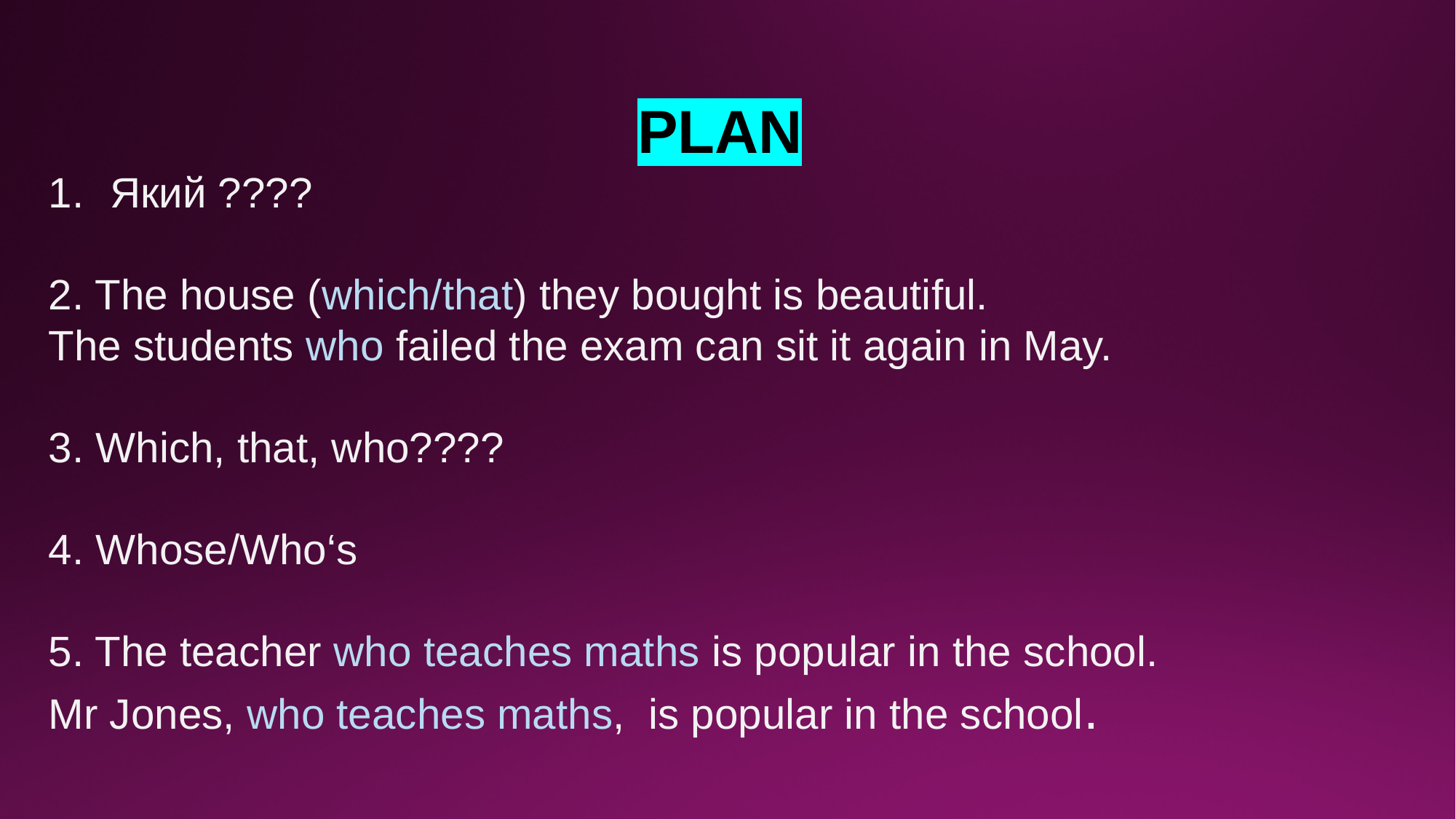

PLAN
Який ????

2. The house (which/that) they bought is beautiful.
The students who failed the exam can sit it again in May.

3. Which, that, who????

4. Whose/Who‘s

5. The teacher who teaches maths is popular in the school.
Mr Jones, who teaches maths,  is popular in the school.